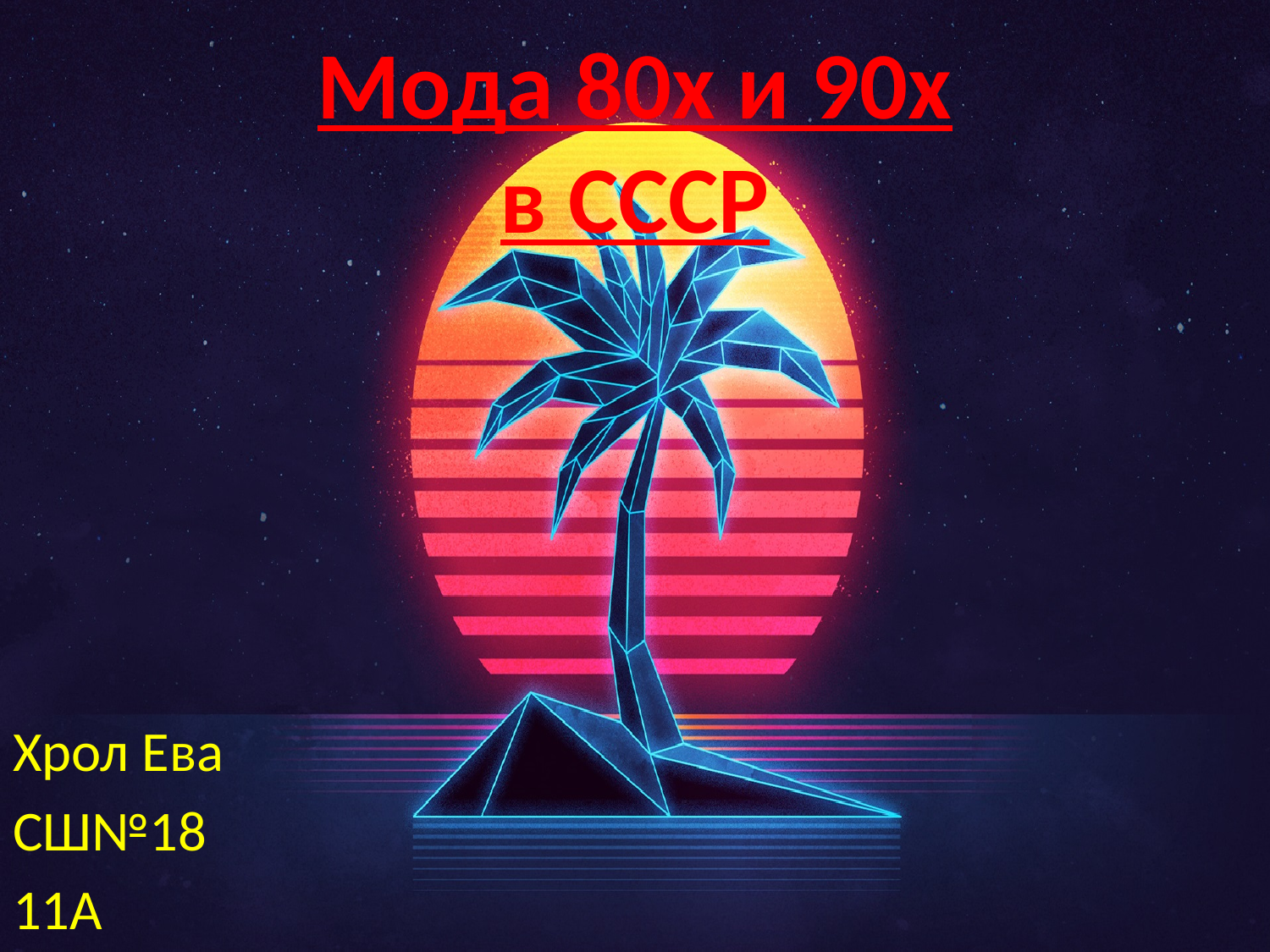

# Мода 80х и 90х в СССР
Хрол Ева
СШ№18
11А